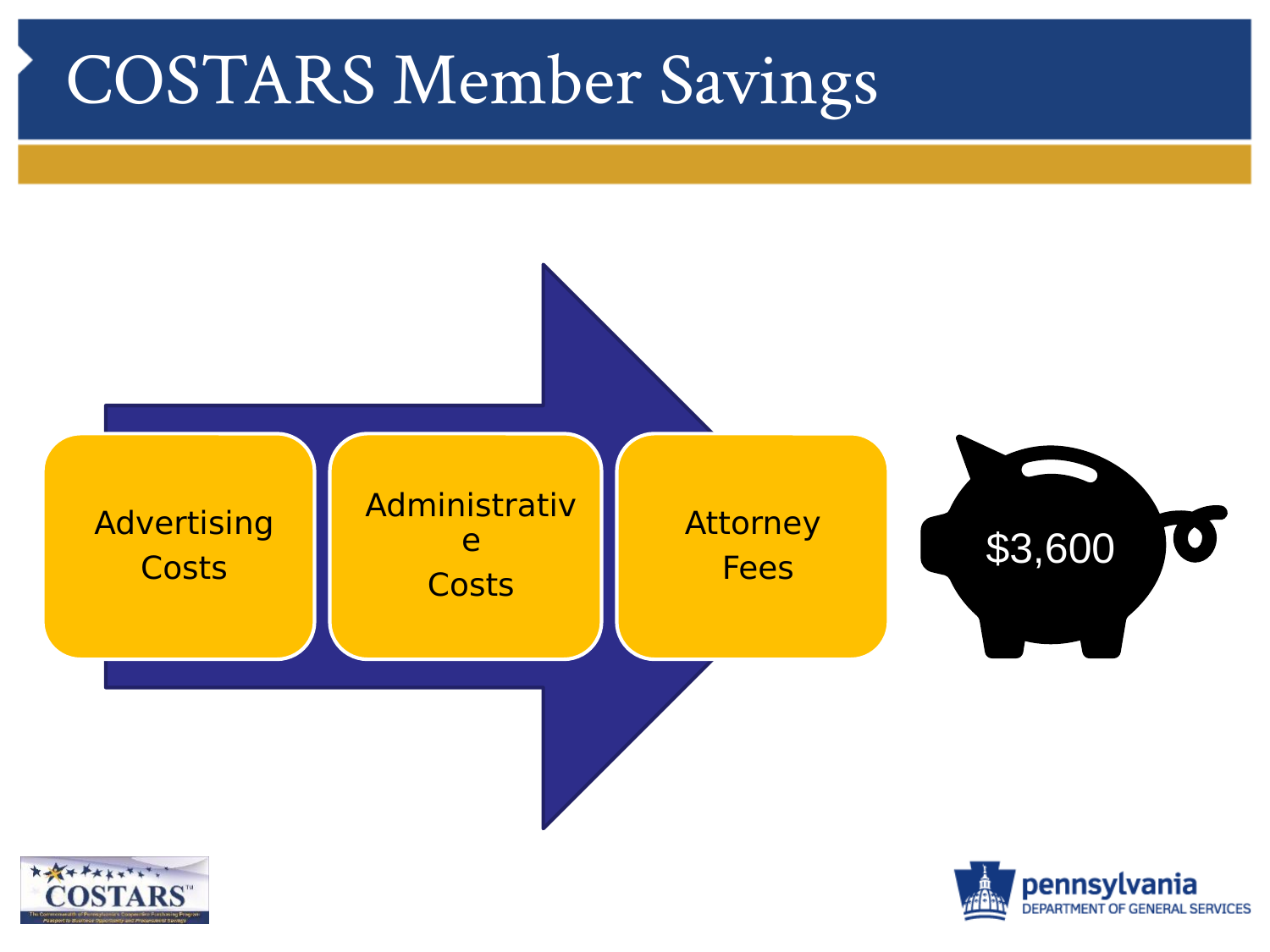

# COSTARS Member Savings
Advertising
Costs
Administrative
Costs
Attorney
Fees

$3,600